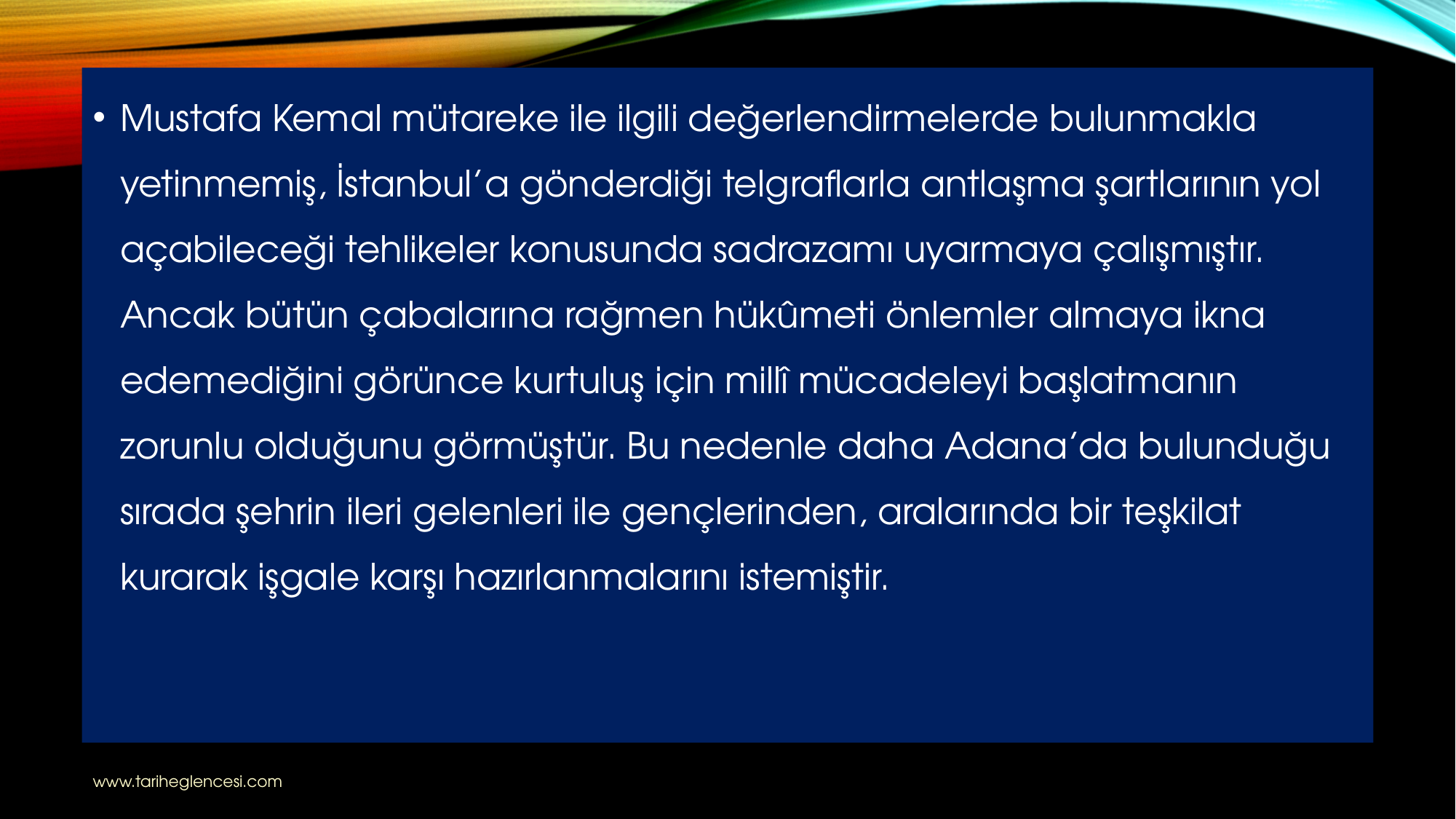

Mustafa Kemal mütareke ile ilgili değerlendirmelerde bulunmakla yetinmemiş, İstanbul’a gönderdiği telgraflarla antlaşma şartlarının yol açabileceği tehlikeler konusunda sadrazamı uyarmaya çalışmıştır. Ancak bütün çabalarına rağmen hükûmeti önlemler almaya ikna edemediğini görünce kurtuluş için millî mücadeleyi başlatmanın zorunlu olduğunu görmüştür. Bu nedenle daha Adana’da bulunduğu sırada şehrin ileri gelenleri ile gençlerinden, aralarında bir teşkilat kurarak işgale karşı hazırlanmalarını istemiştir.
www.tariheglencesi.com